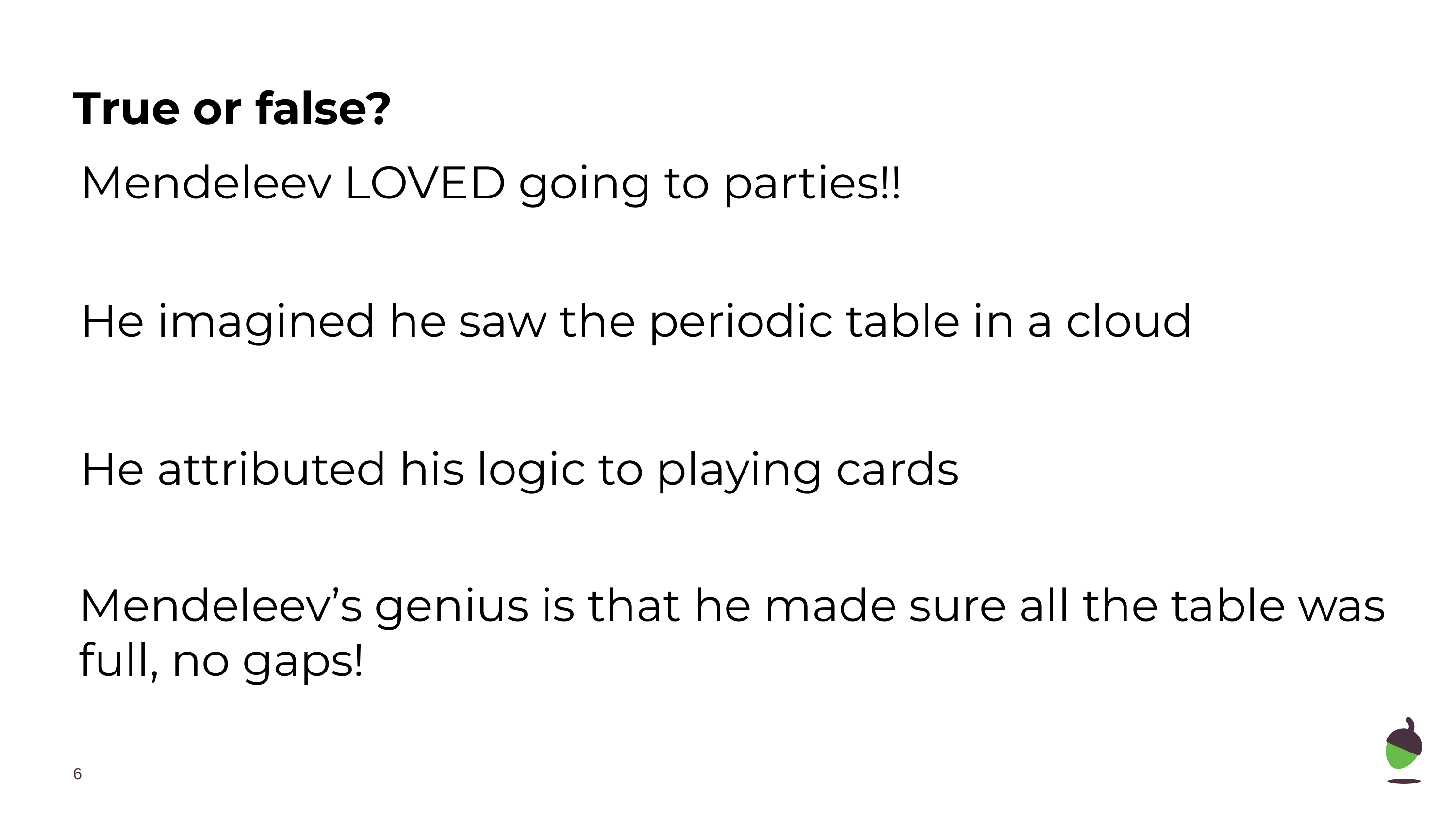

# True or false?
Mendeleev LOVED going to parties!!
He imagined he saw the periodic table in a cloud
He attributed his logic to playing cards
Mendeleev’s genius is that he made sure all the table was full, no gaps!
6